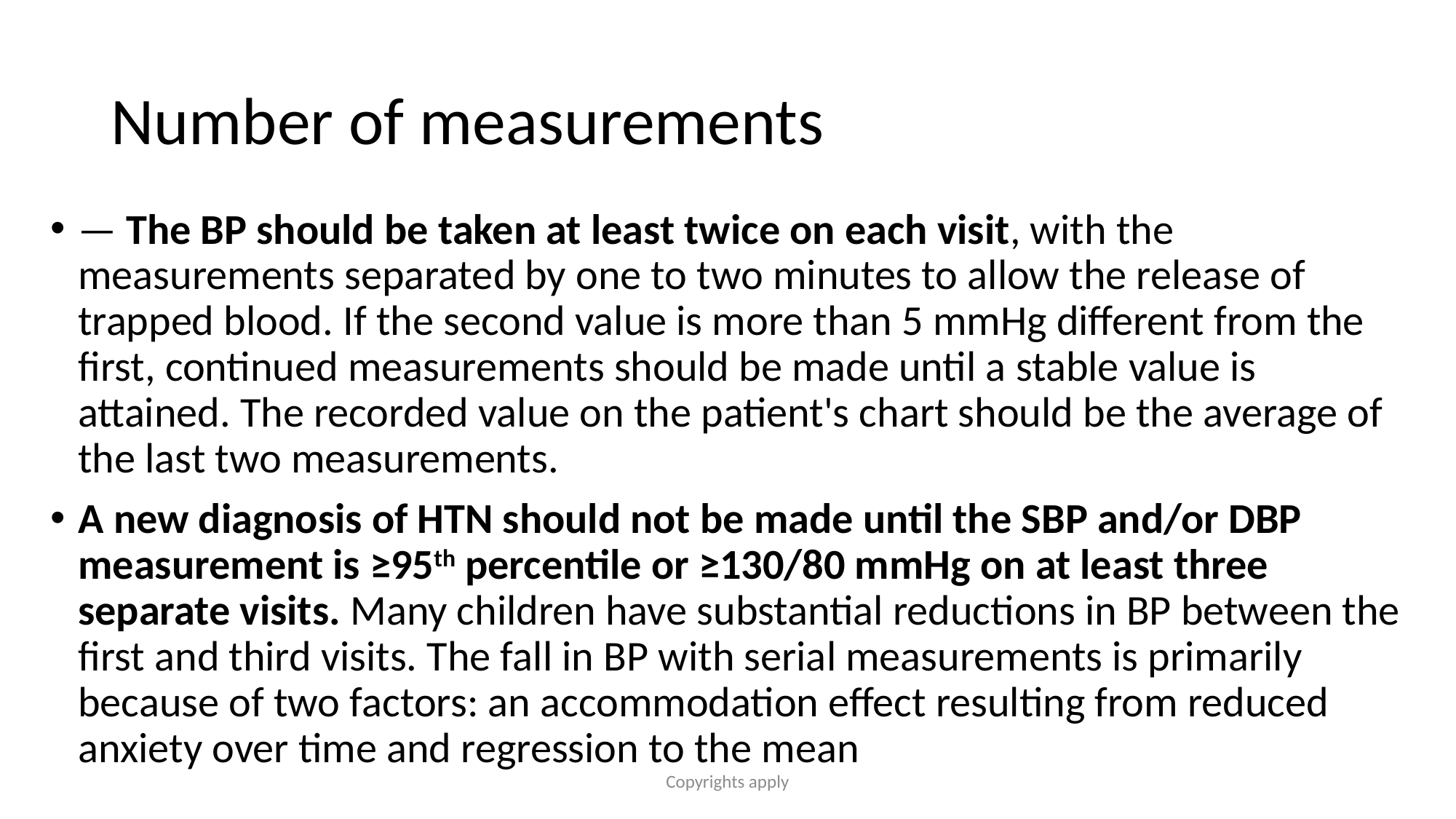

# Number of measurements
— The BP should be taken at least twice on each visit, with the measurements separated by one to two minutes to allow the release of trapped blood. If the second value is more than 5 mmHg different from the first, continued measurements should be made until a stable value is attained. The recorded value on the patient's chart should be the average of the last two measurements.
A new diagnosis of HTN should not be made until the SBP and/or DBP measurement is ≥95th percentile or ≥130/80 mmHg on at least three separate visits. Many children have substantial reductions in BP between the first and third visits. The fall in BP with serial measurements is primarily because of two factors: an accommodation effect resulting from reduced anxiety over time and regression to the mean
Copyrights apply